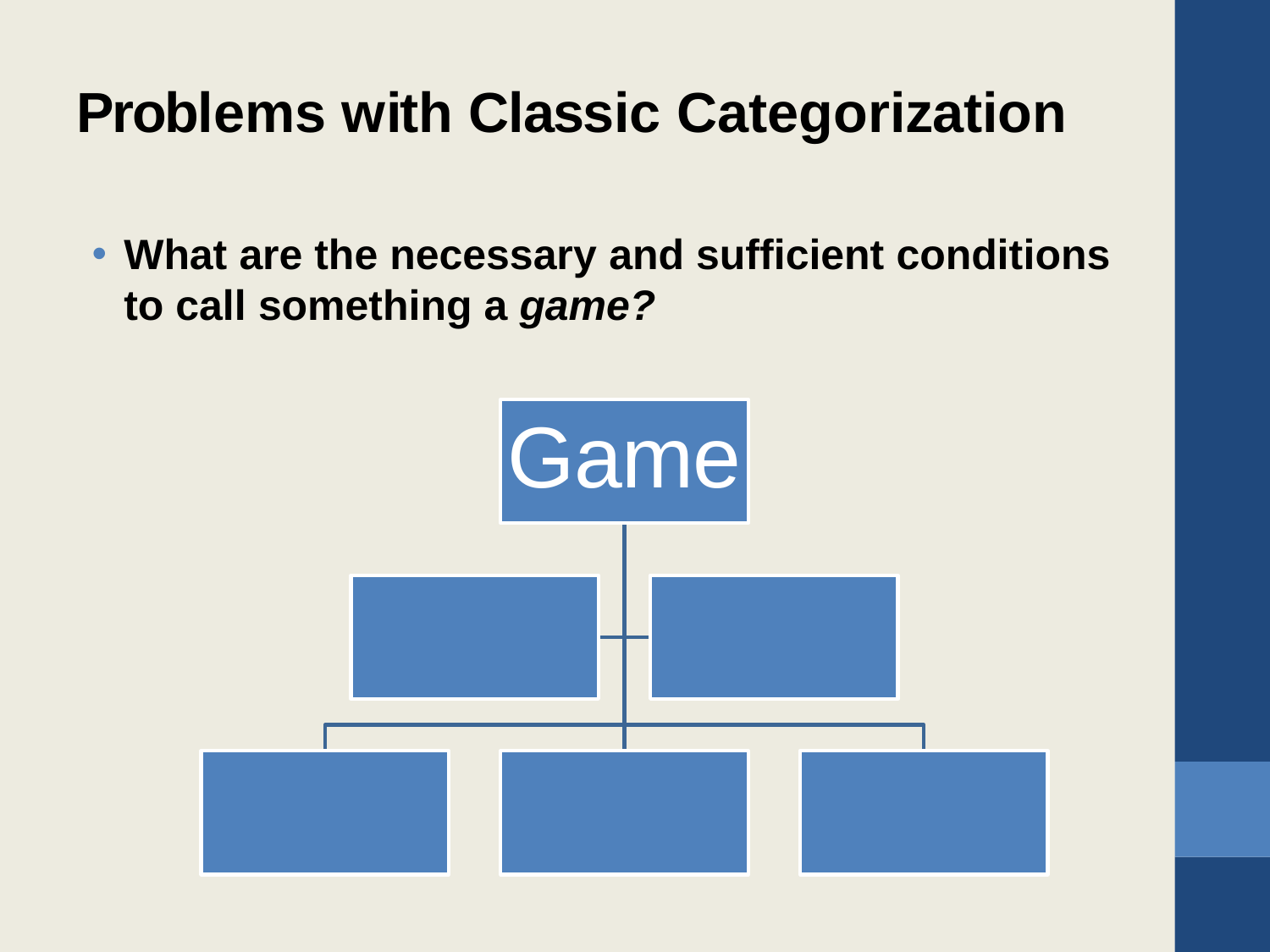

# Problems with Classic Categorization
What are the necessary and sufficient conditions
to call something a game?

Game